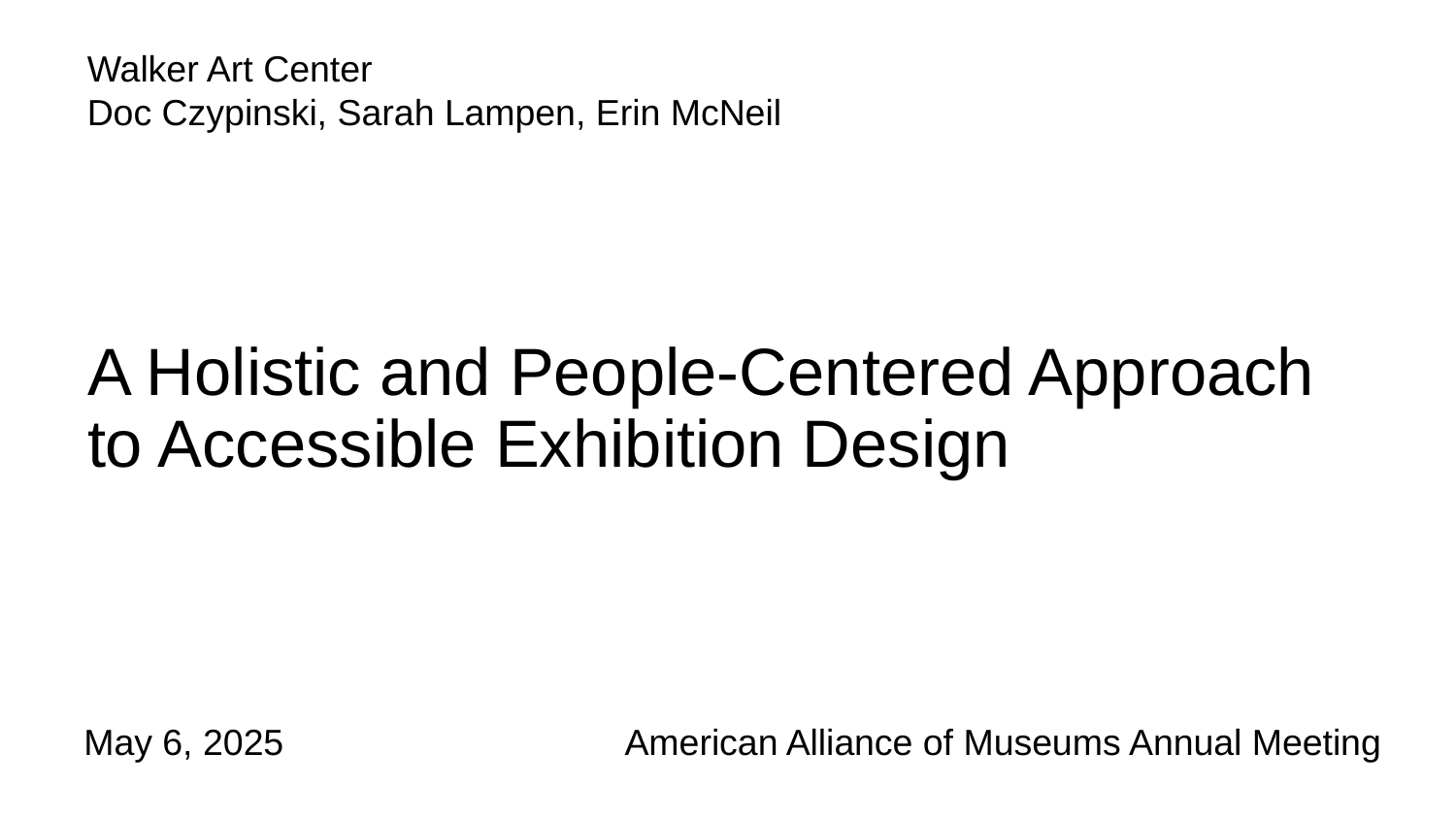

Walker Art Center
Doc Czypinski, Sarah Lampen, Erin McNeil
# A Holistic and People-Centered Approach to Accessible Exhibition Design
May 6, 2025
American Alliance of Museums Annual Meeting